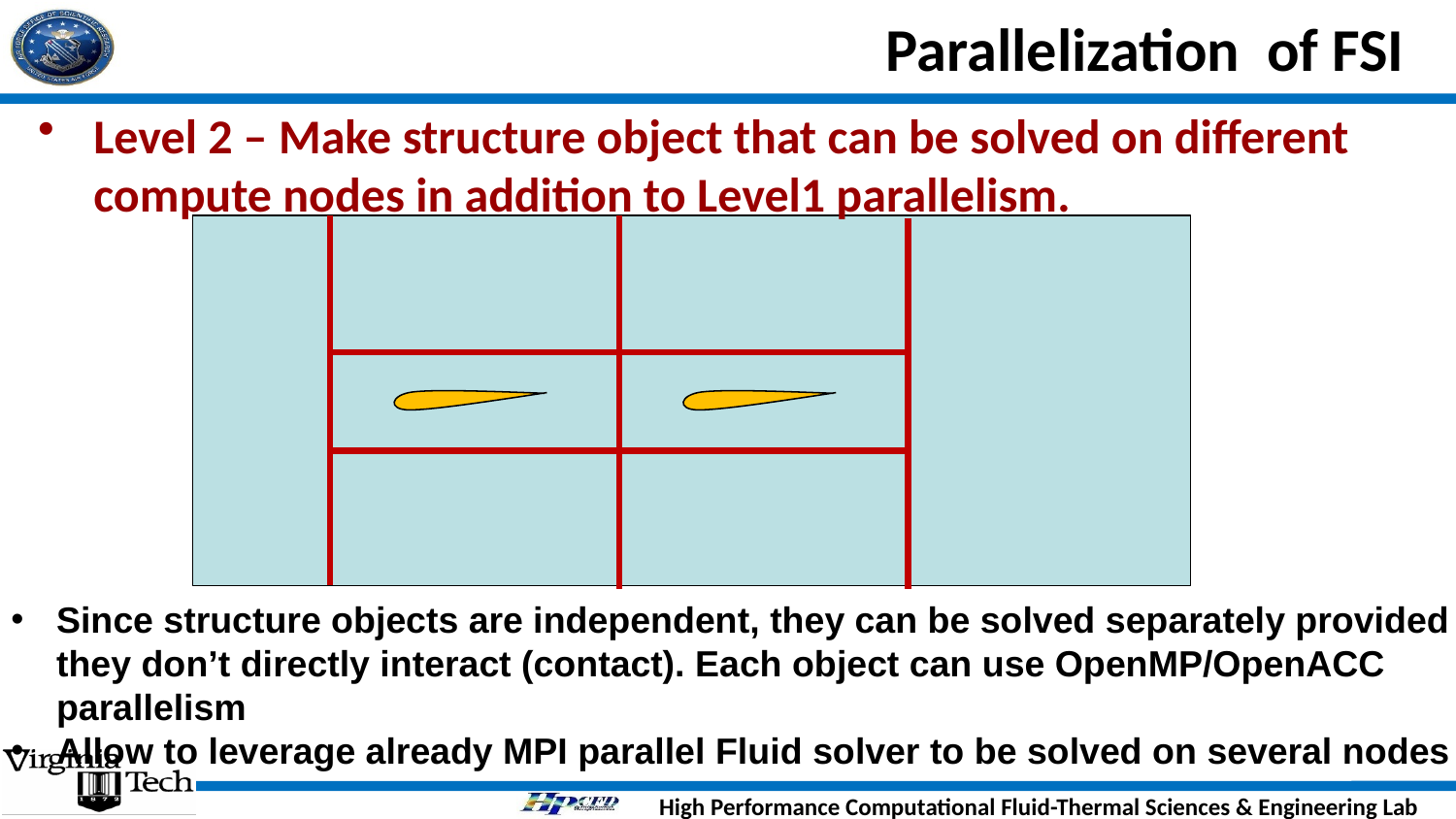

# Parallelization  of FSI
Level 2 – Make structure object that can be solved on different compute nodes in addition to Level1 parallelism.

Since structure objects are independent, they can be solved separately provided they don’t directly interact (contact). Each object can use OpenMP/OpenACC parallelism
Allow to leverage already MPI parallel Fluid solver to be solved on several nodes